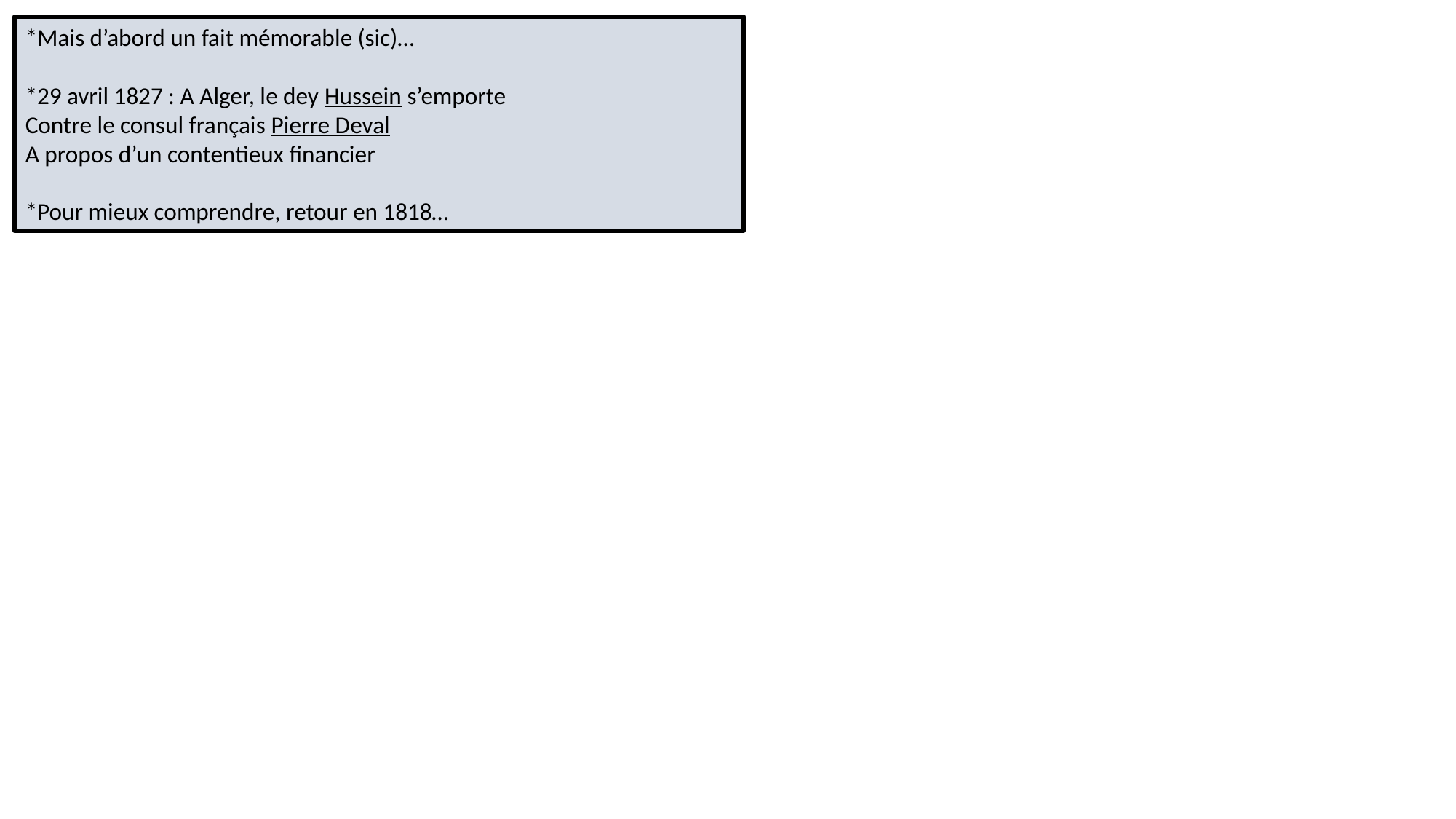

*Mais d’abord un fait mémorable (sic)…

*29 avril 1827 : A Alger, le dey Hussein s’emporte
Contre le consul français Pierre Deval
A propos d’un contentieux financier

*Pour mieux comprendre, retour en 1818…